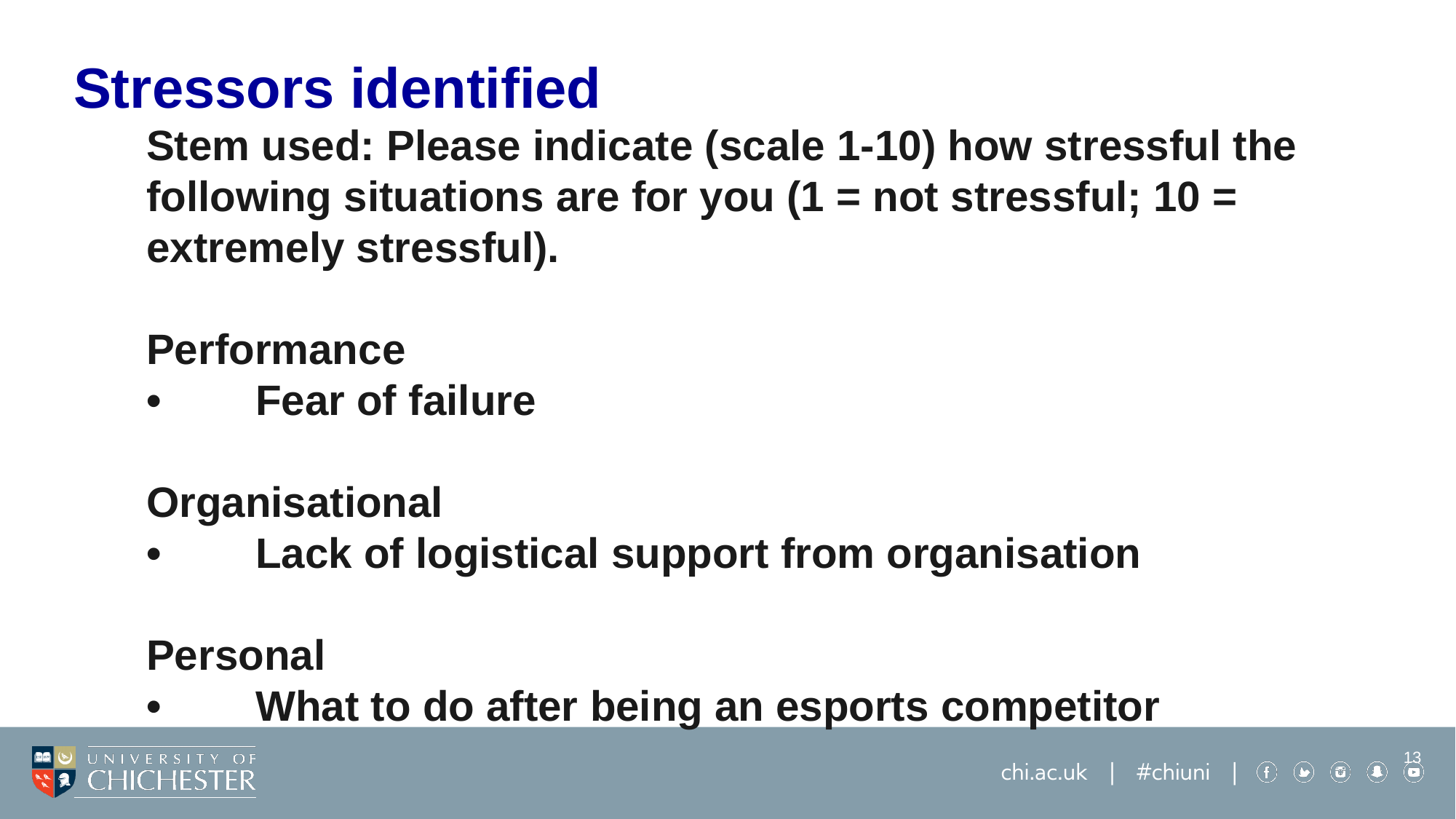

Stressors identified

Stem used: Please indicate (scale 1-10) how stressful the following situations are for you (1 = not stressful; 10 = extremely stressful).

Performance
•	Fear of failure

Organisational
•	Lack of logistical support from organisation

Personal
•	What to do after being an esports competitor
13